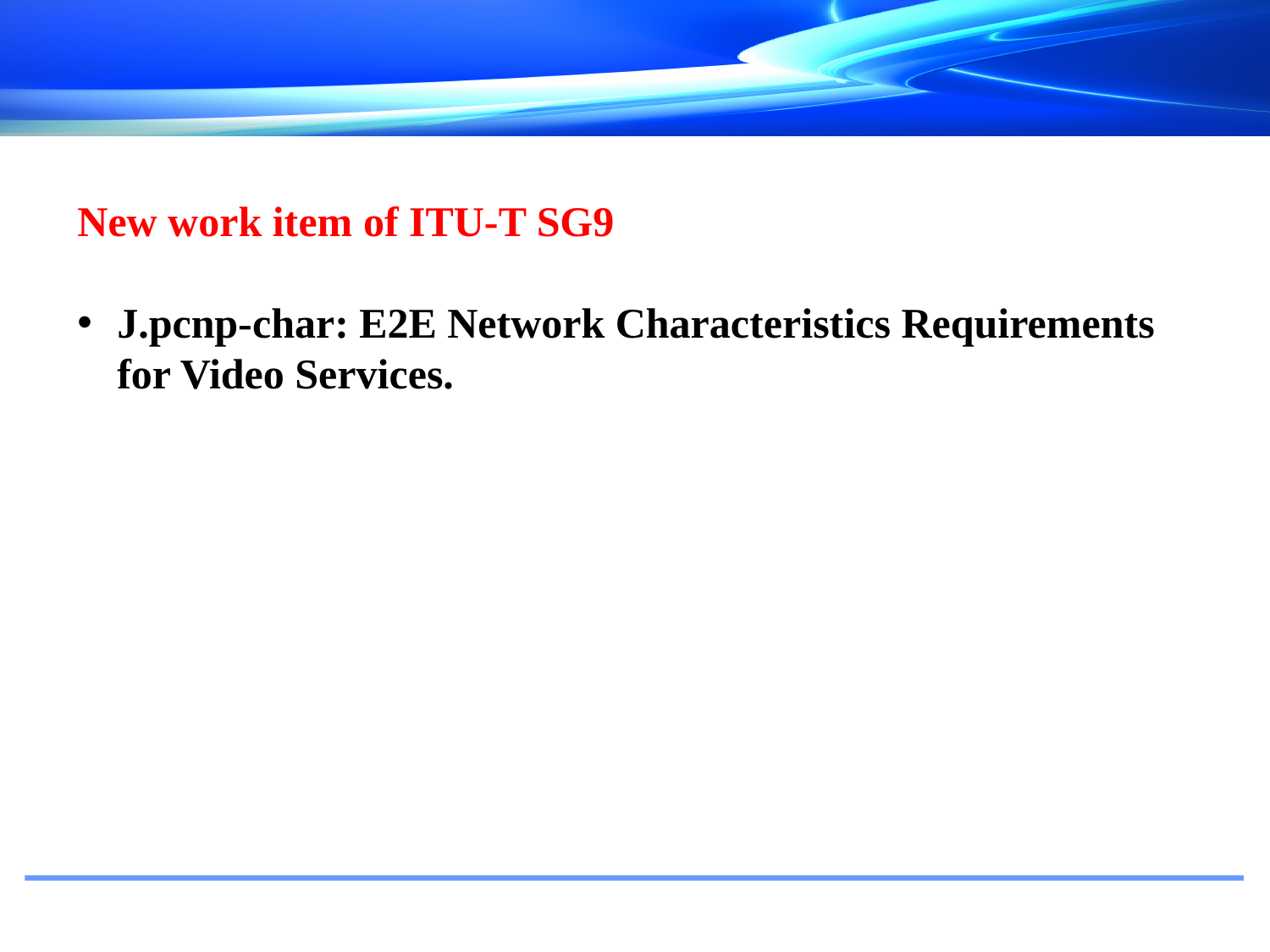

New work item of ITU-T SG9
J.pcnp-char: E2E Network Characteristics Requirements for Video Services.

#